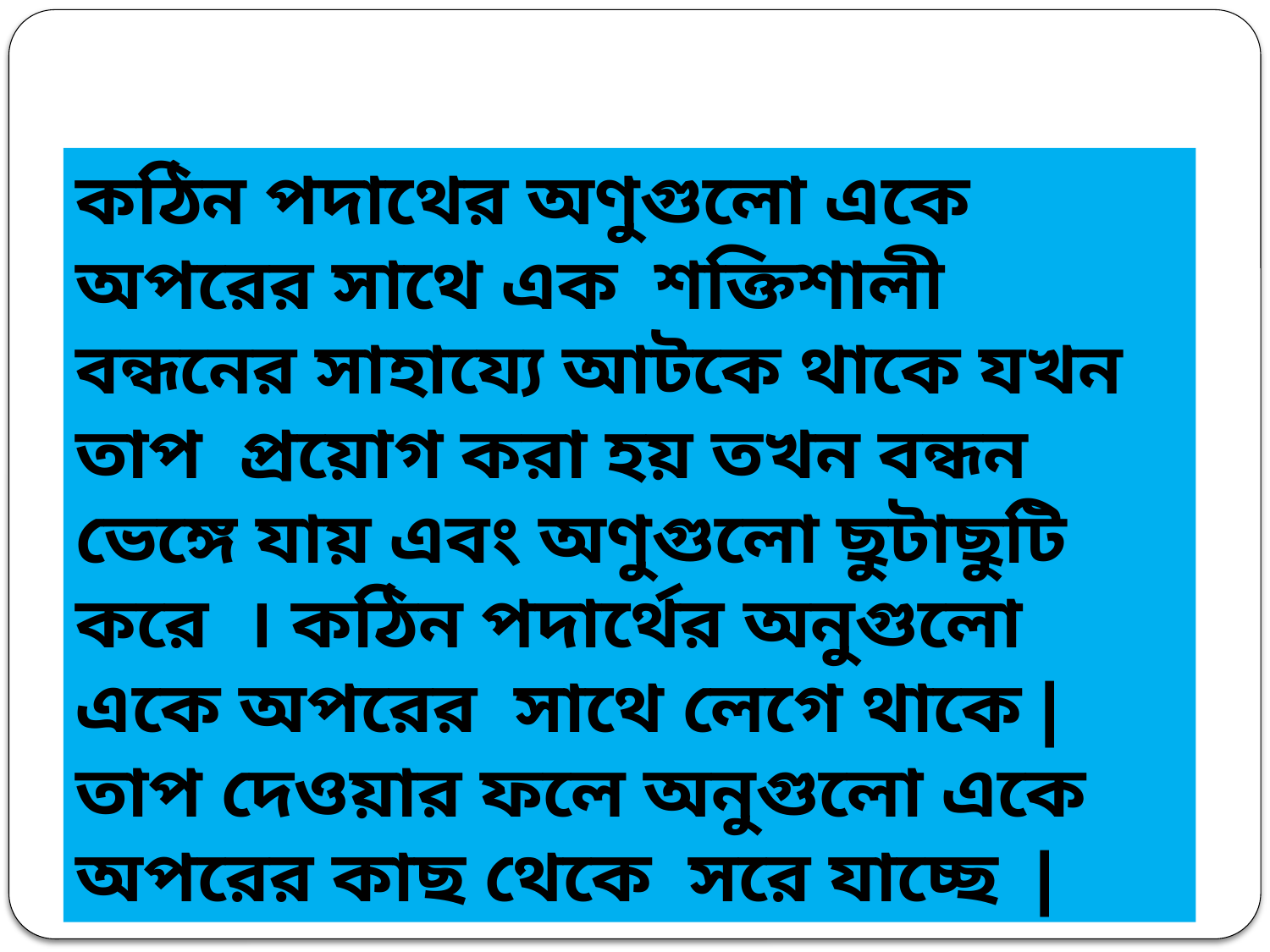

কঠিন পদাথের অণুগুলো একে অপরের সাথে এক  শক্তিশালী বন্ধনের সাহায্যে আটকে থাকে যখন তাপ  প্রয়োগ করা হয় তখন বন্ধন ভেঙ্গে যায় এবং অণুগুলো ছুটাছুটি করে  । কঠিন পদার্থের অনুগুলো একে অপরের  সাথে লেগে থাকে |তাপ দেওয়ার ফলে অনুগুলো একে  অপরের কাছ থেকে  সরে যাচ্ছে  |